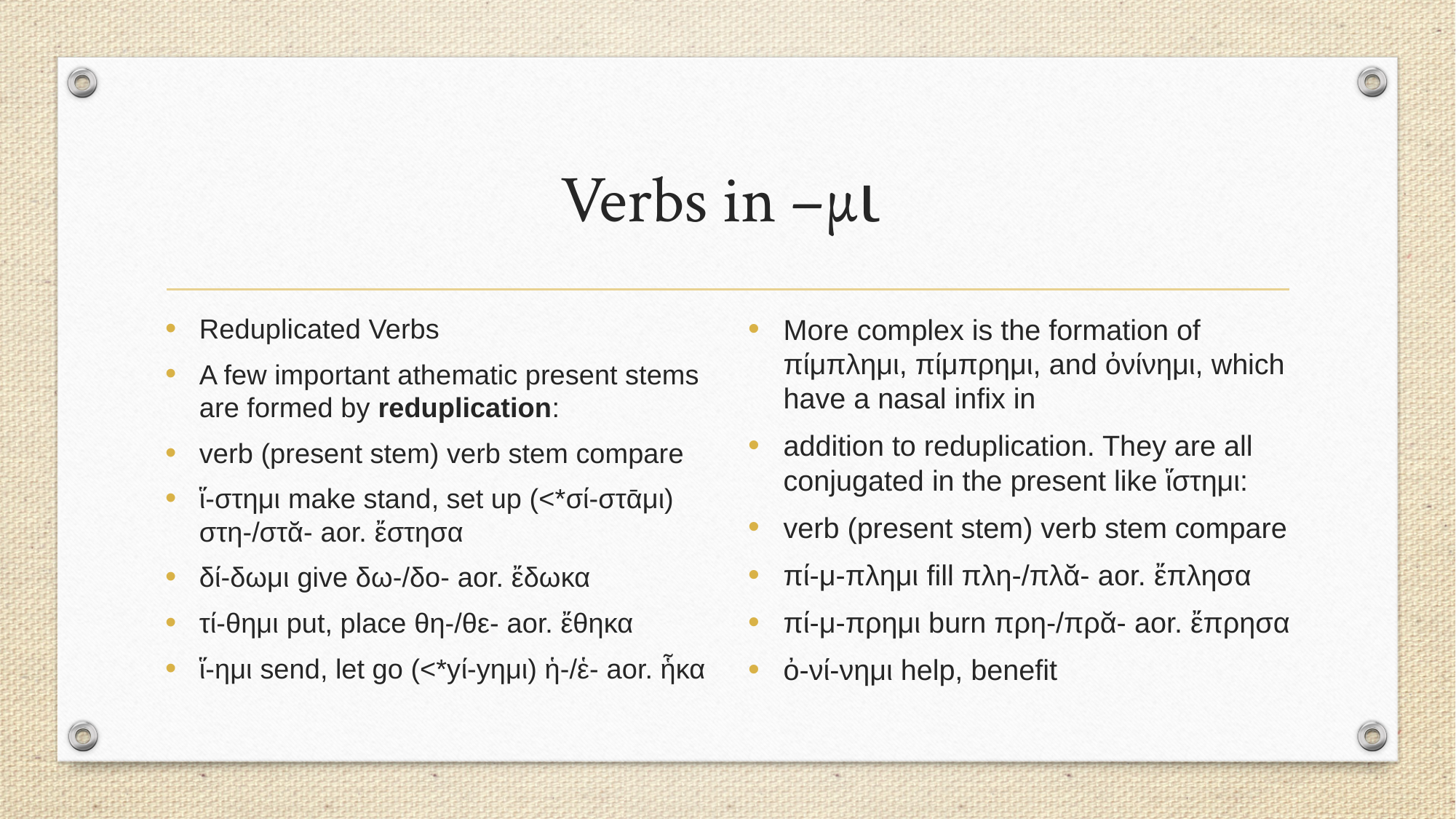

# Verbs in –μι
Reduplicated Verbs
A few important athematic present stems are formed by reduplication:
verb (present stem) verb stem compare
ἵ-στημι make stand, set up (<*σί-στᾱμι) στη-/στᾰ- aor. ἔστησα
δί-δωμι give δω-/δο- aor. ἔδωκα
τί-θημι put, place θη-/θε- aor. ἔθηκα
ἵ-ημι send, let go (<*yί-yημι) ἡ-/ἑ- aor. ἧκα

More complex is the formation of πίμπλημι, πίμπρημι, and ὀνίνημι, which have a nasal infix in
addition to reduplication. They are all conjugated in the present like ἵστημι:
verb (present stem) verb stem compare
πί-μ-πλημι fill πλη-/πλᾰ- aor. ἔπλησα
πί-μ-πρημι burn πρη-/πρᾰ- aor. ἔπρησα
ὀ-νί-νημι help, benefit